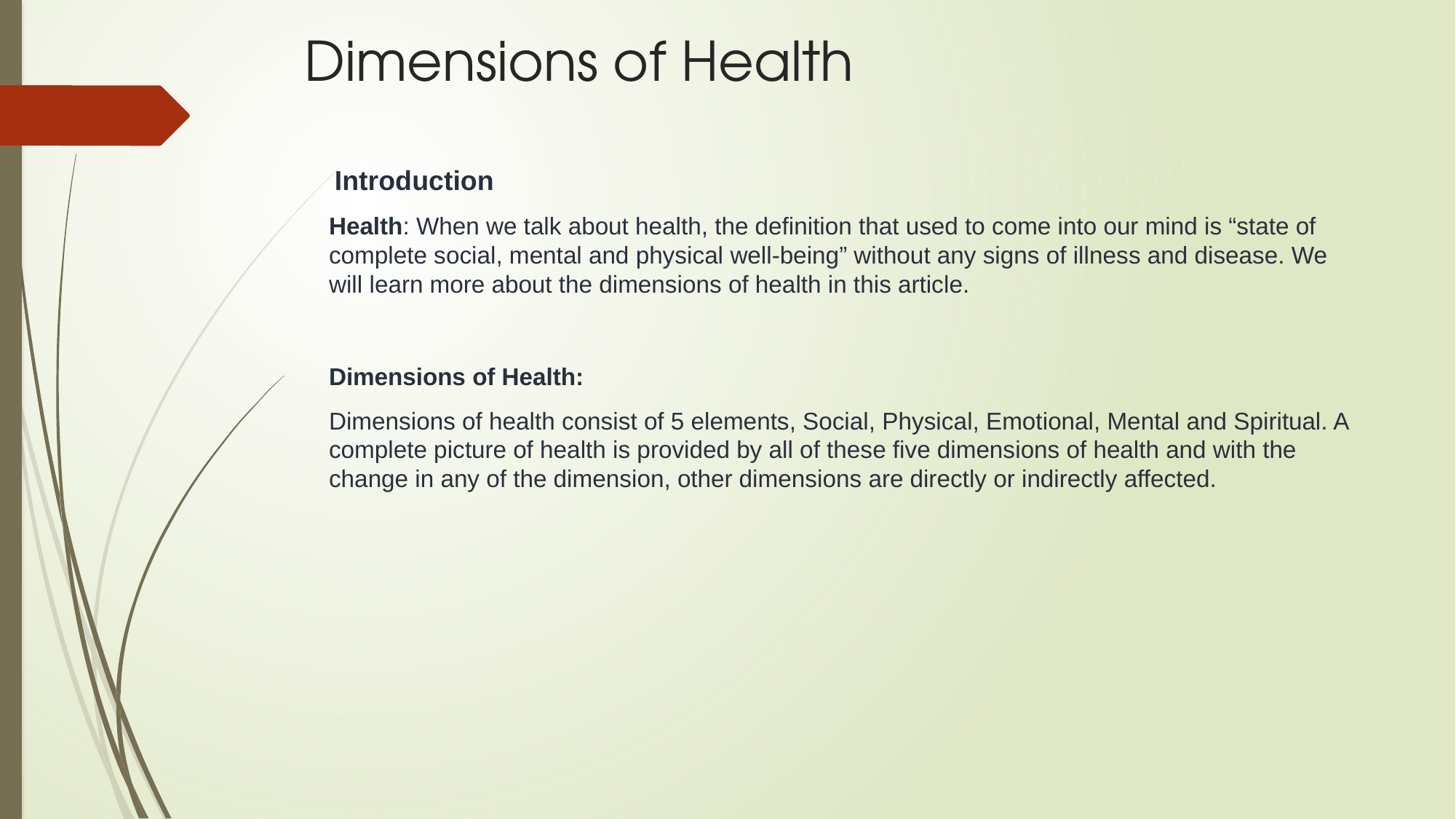

# Dimensions of Health
       Introduction
Health: When we talk about health, the definition that used to come into our mind is “state of complete social, mental and physical well-being” without any signs of illness and disease. We will learn more about the dimensions of health in this article.

Dimensions of Health:
Dimensions of health consist of 5 elements, Social, Physical, Emotional, Mental and Spiritual. A complete picture of health is provided by all of these five dimensions of health and with the change in any of the dimension, other dimensions are directly or indirectly affected.